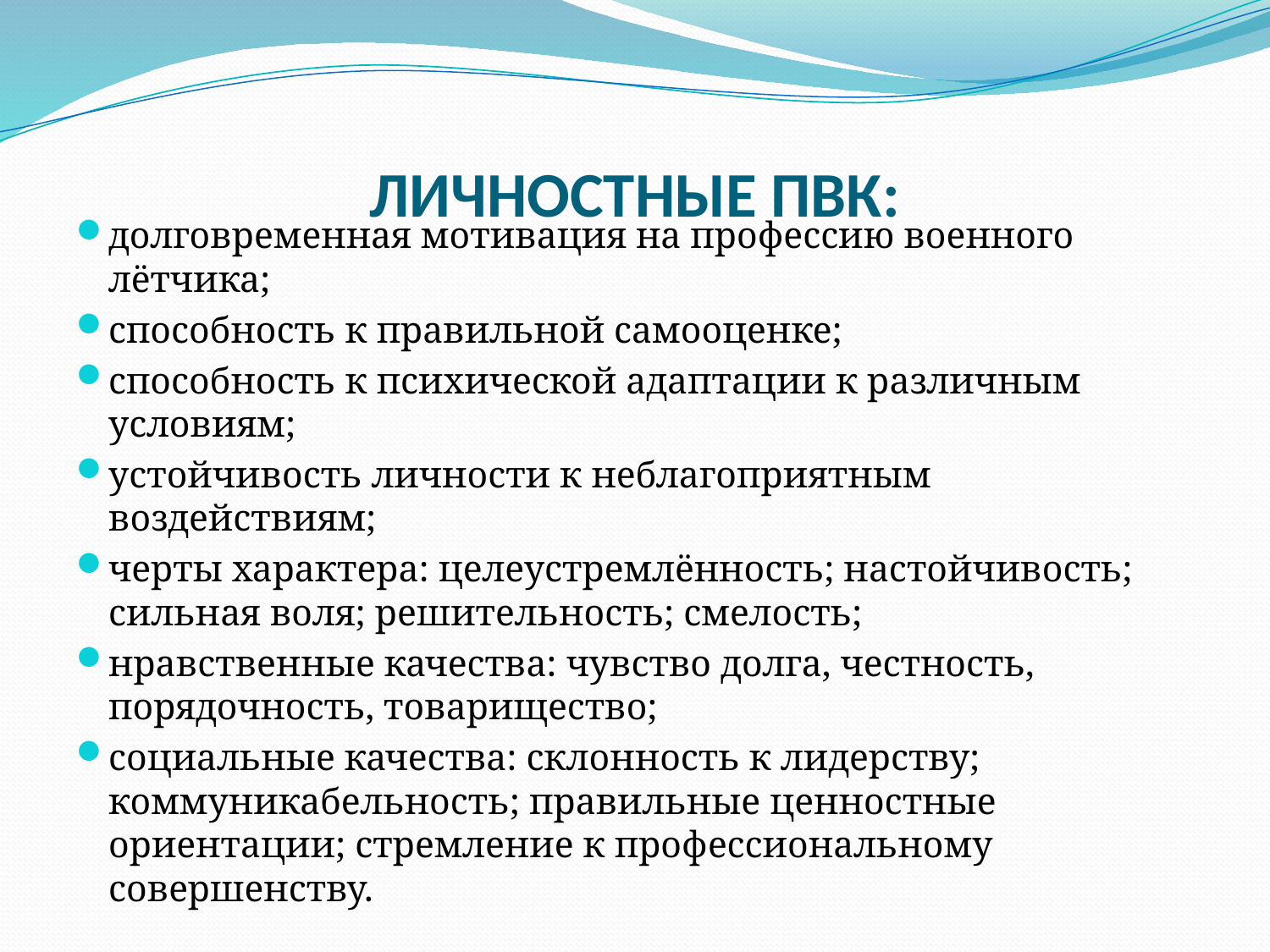

# ЛИЧНОСТНЫЕ ПВК:
долговременная мотивация на профессию военного лётчика;
способность к правильной самооценке;
способность к психической адаптации к различным условиям;
устойчивость личности к неблагоприятным воздействиям;
черты характера: целеустремлённость; настойчивость; сильная воля; решительность; смелость;
нравственные качества: чувство долга, честность, порядочность, товарищество;
социальные качества: склонность к лидерству; коммуникабельность; правильные ценностные ориентации; стремление к профессиональному совершенству.